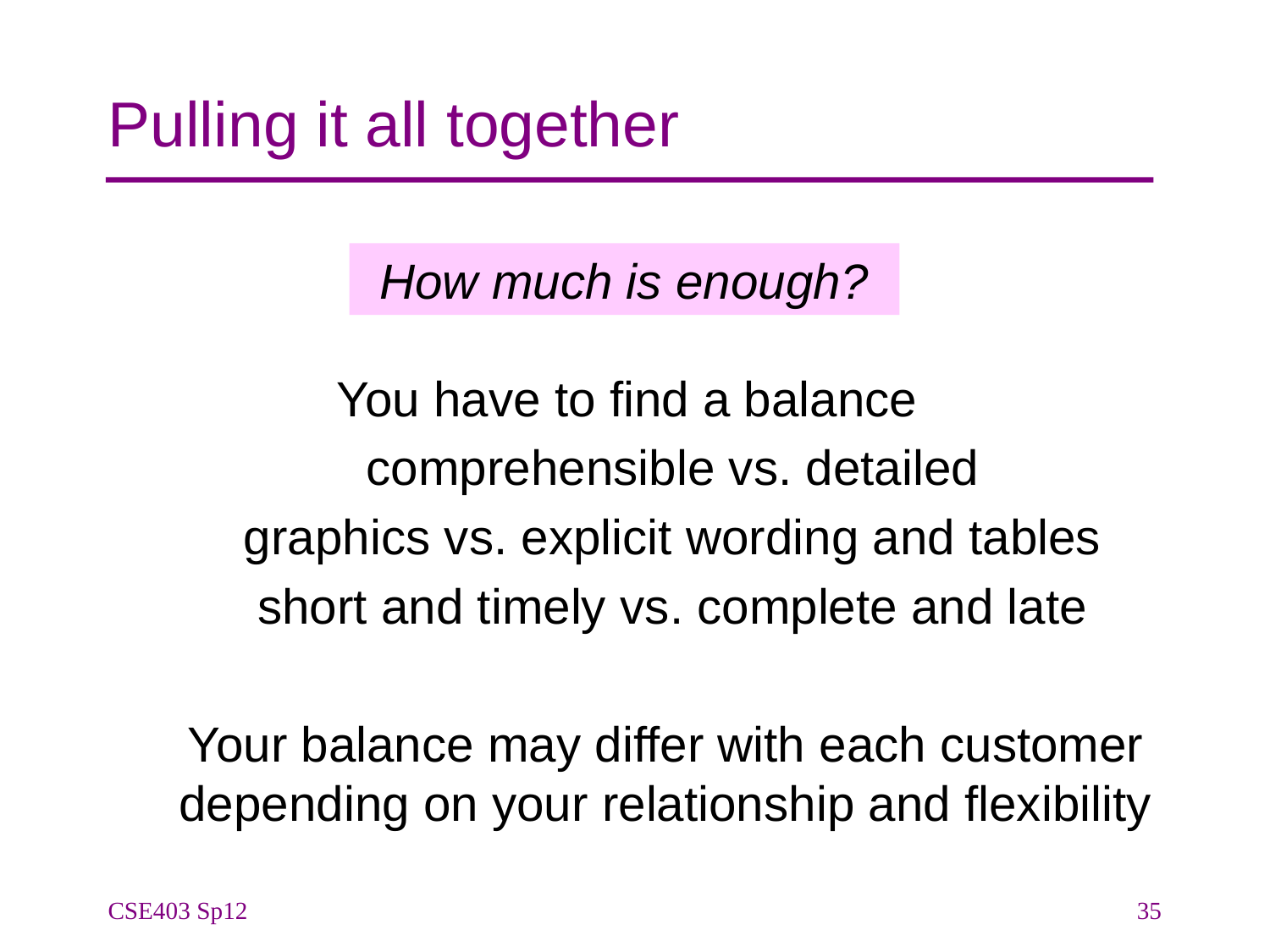

# Pulling it all together

How much is enough?
You have to find a balance
 comprehensible vs. detailed
 graphics vs. explicit wording and tables
 short and timely vs. complete and late

Your balance may differ with each customer depending on your relationship and flexibility

CSE403 Sp12
35